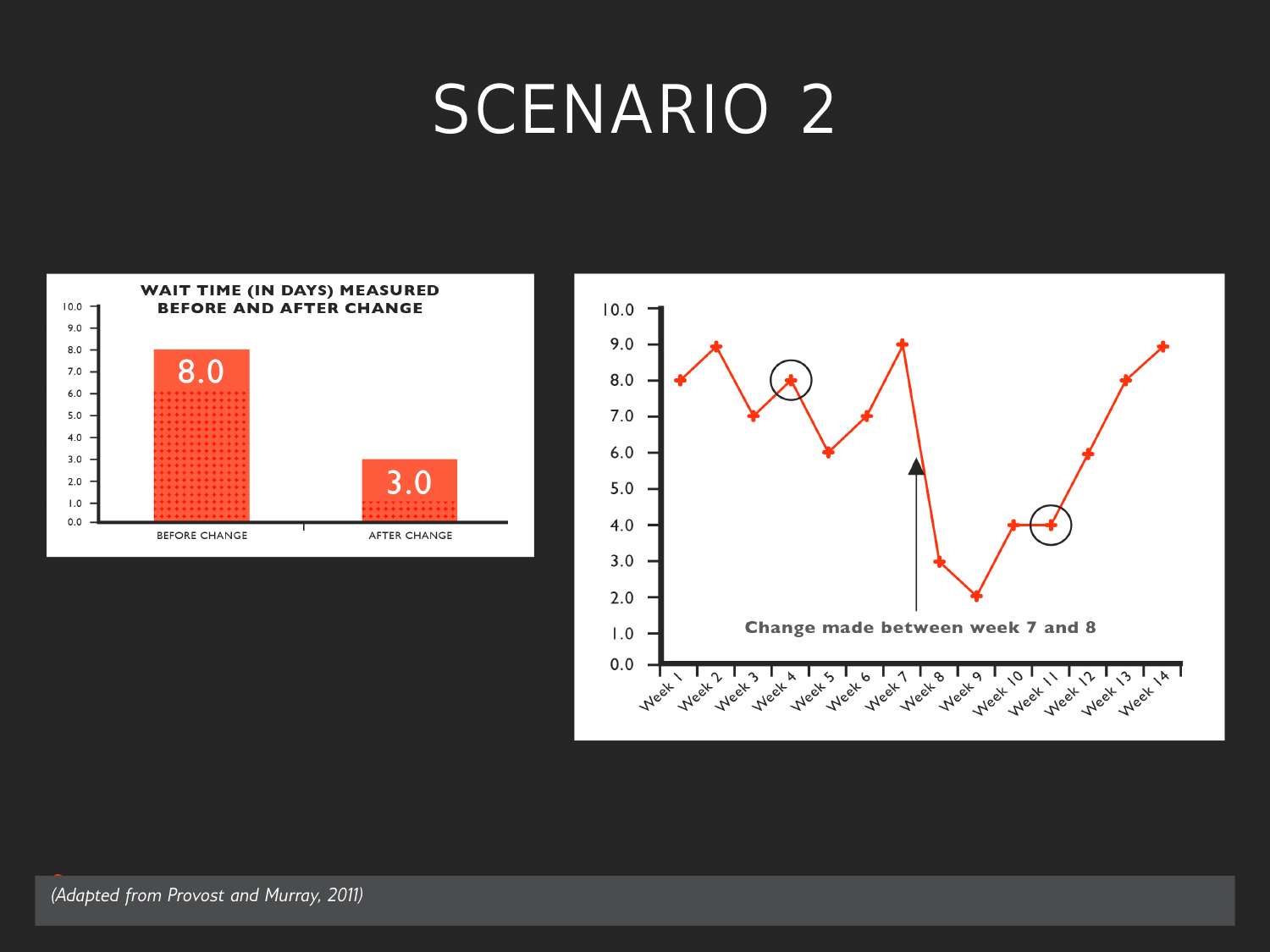

# SCENARIO 2

(Adapted from Provost and Murray, 2011)